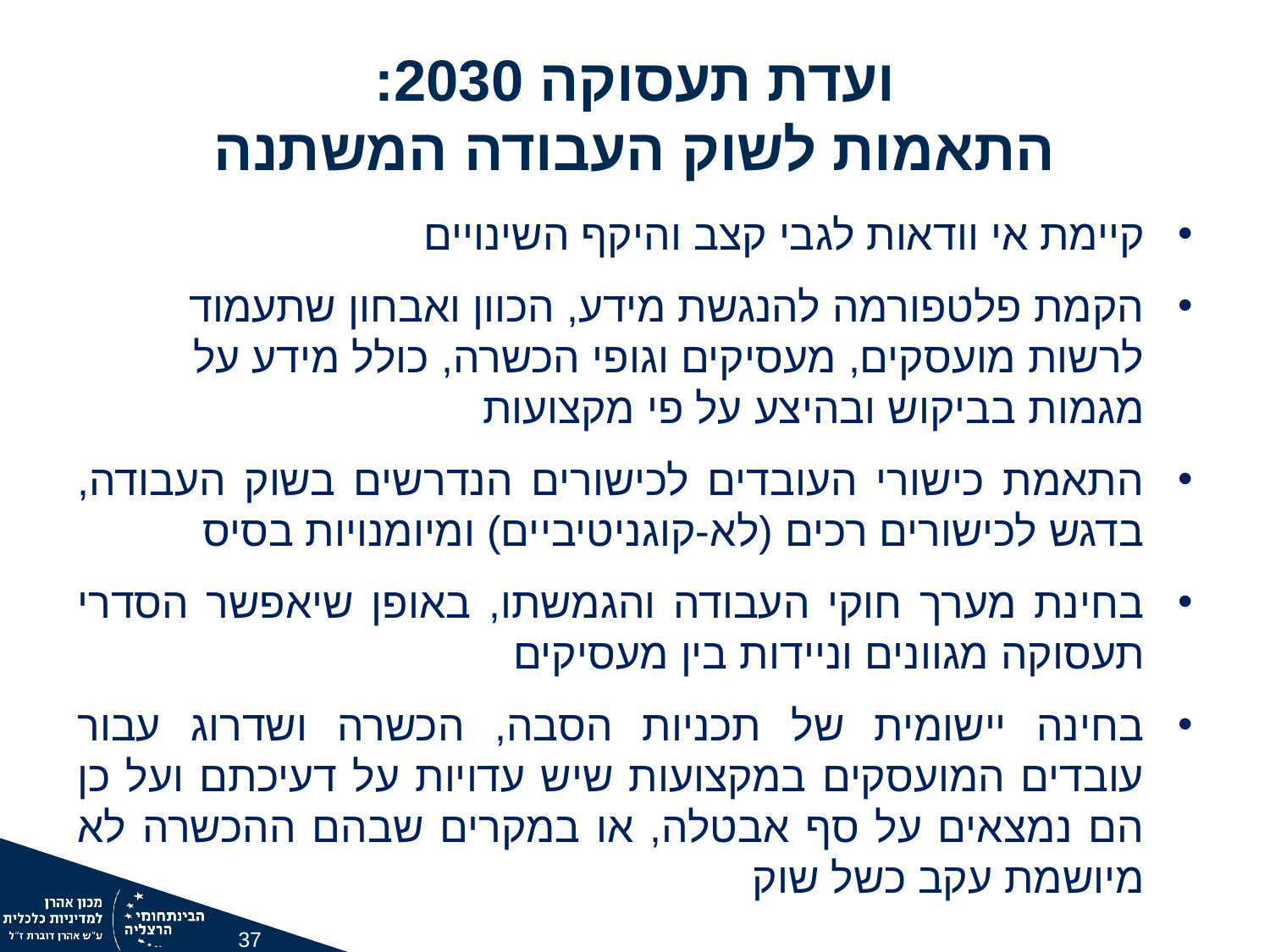

ועדת תעסוקה 2030:
התאמות לשוק העבודה המשתנה
קיימת אי וודאות לגבי קצב והיקף השינויים
הקמת פלטפורמה להנגשת מידע, הכוון ואבחון שתעמוד לרשות מועסקים, מעסיקים וגופי הכשרה, כולל מידע על מגמות בביקוש ובהיצע על פי מקצועות
התאמת כישורי העובדים לכישורים הנדרשים בשוק העבודה, בדגש לכישורים רכים (לא-קוגניטיביים) ומיומנויות בסיס
בחינת מערך חוקי העבודה והגמשתו, באופן שיאפשר הסדרי תעסוקה מגוונים וניידות בין מעסיקים
בחינה יישומית של תכניות הסבה, הכשרה ושדרוג עבור עובדים המועסקים במקצועות שיש עדויות על דעיכתם ועל כן הם נמצאים על סף אבטלה, או במקרים שבהם ההכשרה לא מיושמת עקב כשל שוק